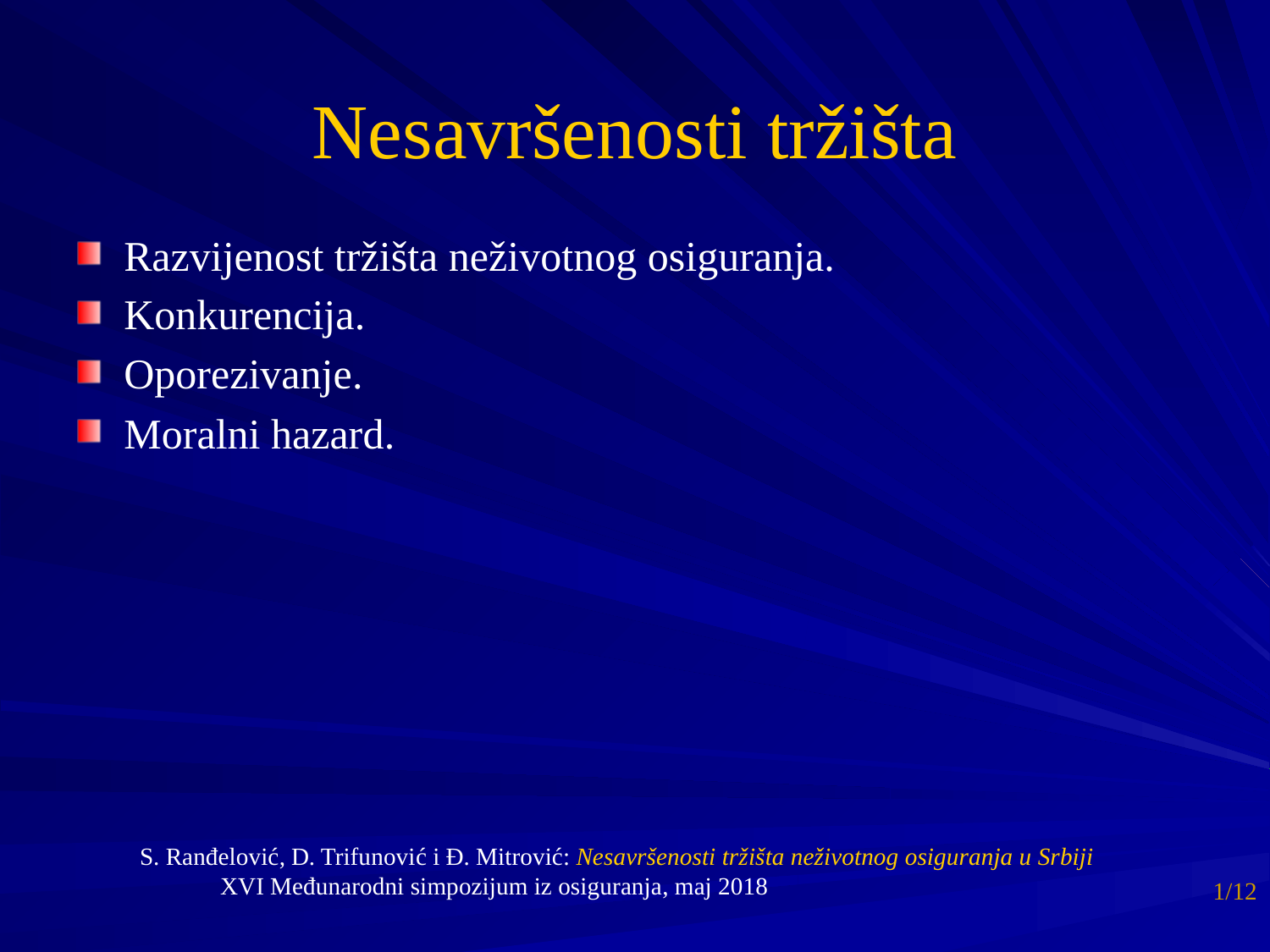

# Nesavršenosti tržišta
Razvijenost tržišta neživotnog osiguranja.
Konkurencija.
Oporezivanje.
Moralni hazard.

S. Ranđelović, D. Trifunović i Đ. Mitrović: Nesavršenosti tržišta neživotnog osiguranja u Srbiji
XVI Međunarodni simpozijum iz osiguranja, maj 2018

1/12